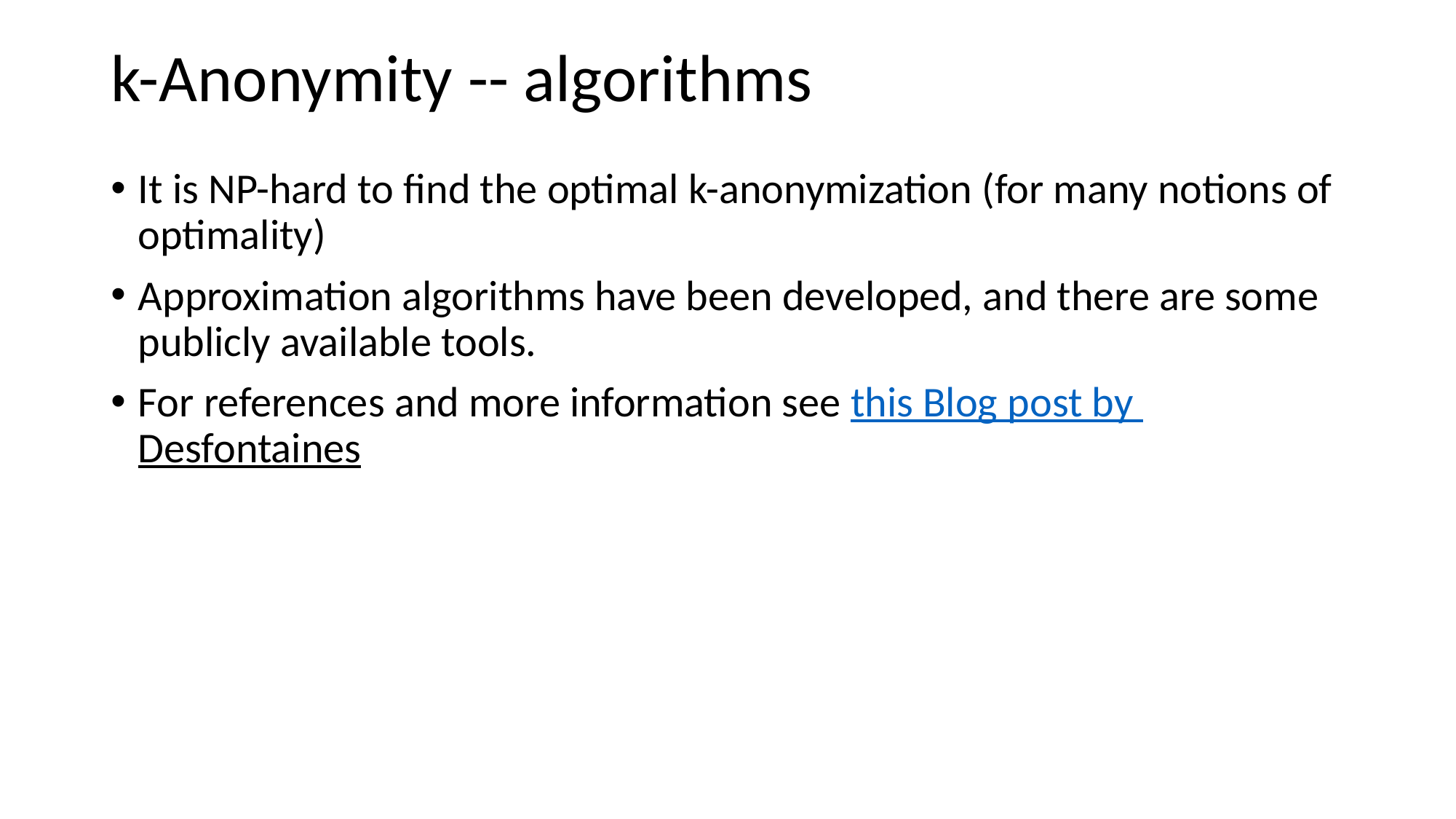

# k-Anonymity -- algorithms
It is NP-hard to find the optimal k-anonymization (for many notions of optimality)
Approximation algorithms have been developed, and there are some publicly available tools.
For references and more information see this Blog post by Desfontaines